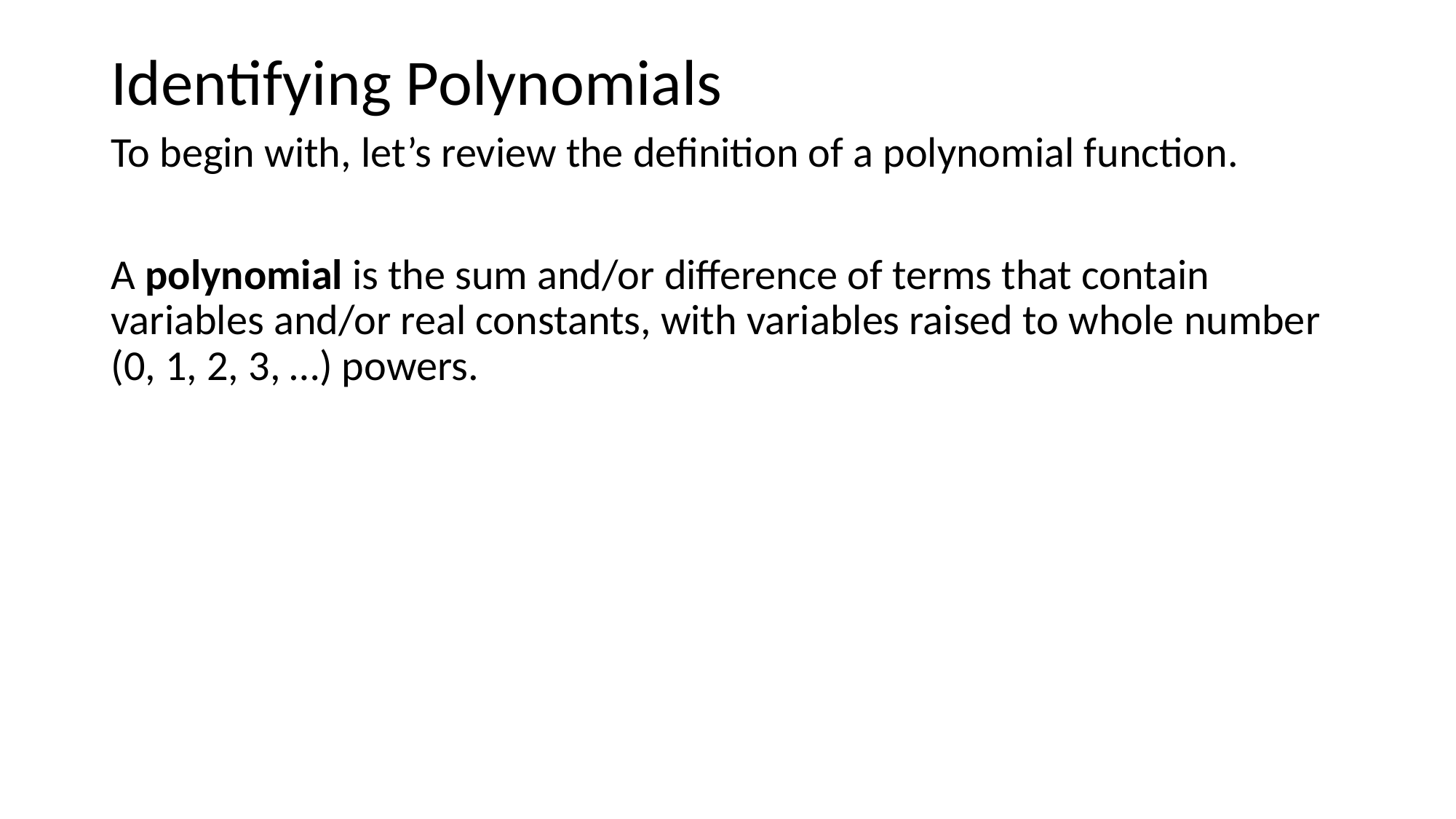

# Identifying Polynomials
To begin with, let’s review the definition of a polynomial function.

A polynomial is the sum and/or difference of terms that contain variables and/or real constants, with variables raised to whole number (0, 1, 2, 3, …) powers.